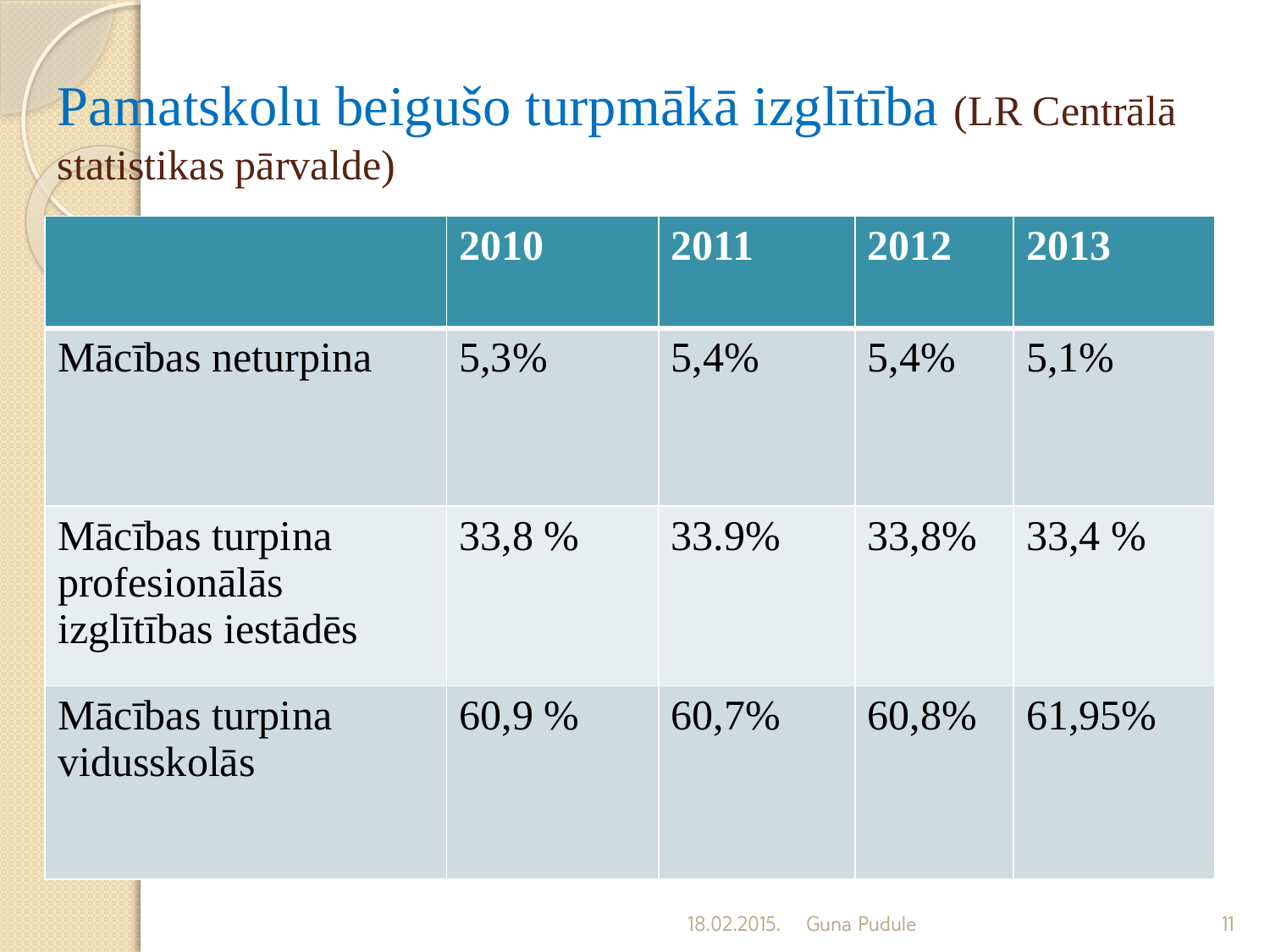

# Pamatskolu beigušo turpmākā izglītība (LR Centrālā statistikas pārvalde)
|  | 2010 | 2011 | 2012 | 2013 |
| --- | --- | --- | --- | --- |
| Mācības neturpina | 5,3% | 5,4% | 5,4% | 5,1% |
| Mācības turpina profesionālās izglītības iestādēs | 33,8 % | 33.9% | 33,8% | 33,4 % |
| Mācības turpina vidusskolās | 60,9 % | 60,7% | 60,8% | 61,95% |
18.02.2015.
Guna Pudule
11